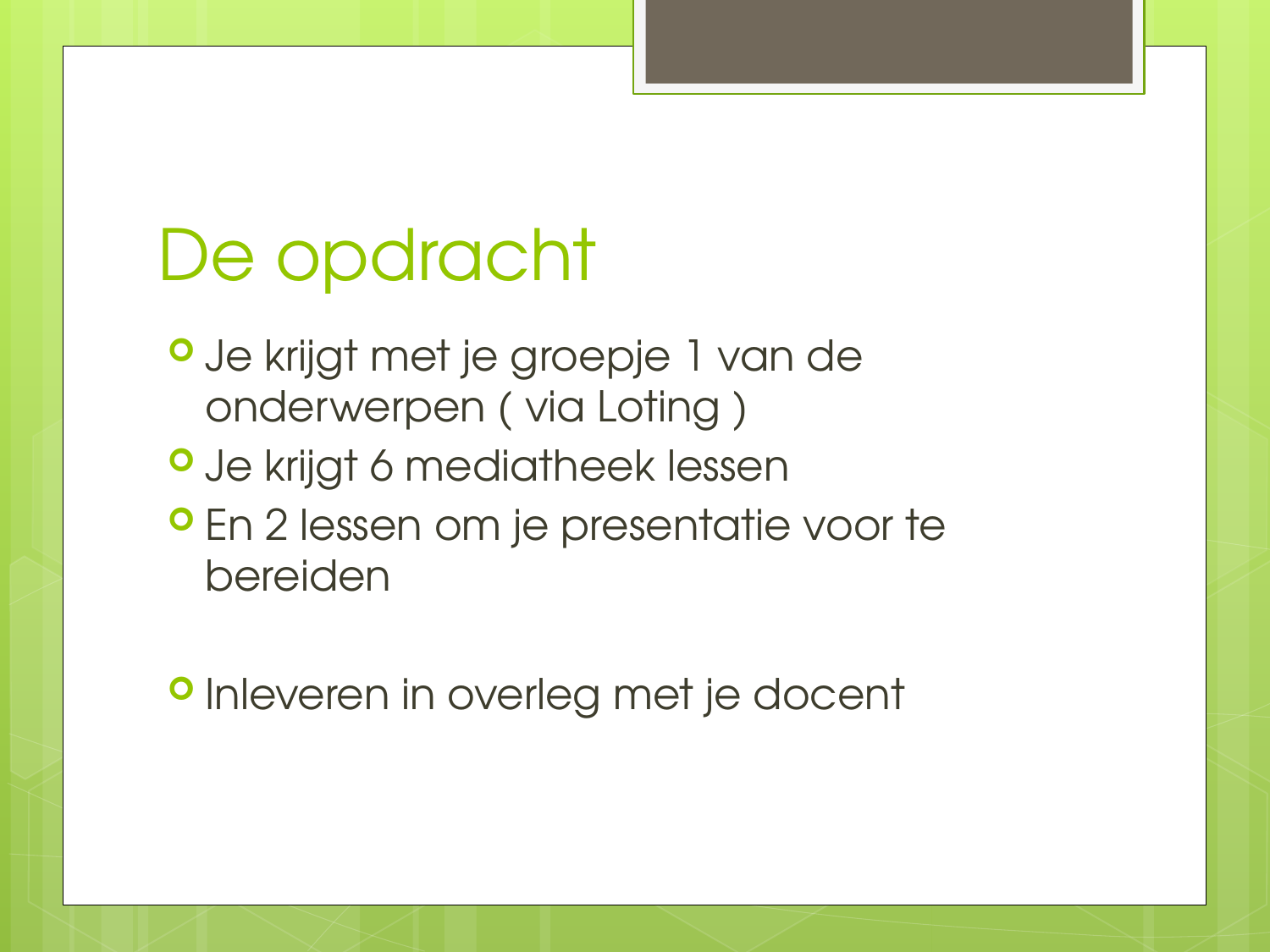

# De opdracht
Je krijgt met je groepje 1 van de onderwerpen ( via Loting )
Je krijgt 6 mediatheek lessen
En 2 lessen om je presentatie voor te bereiden

Inleveren in overleg met je docent